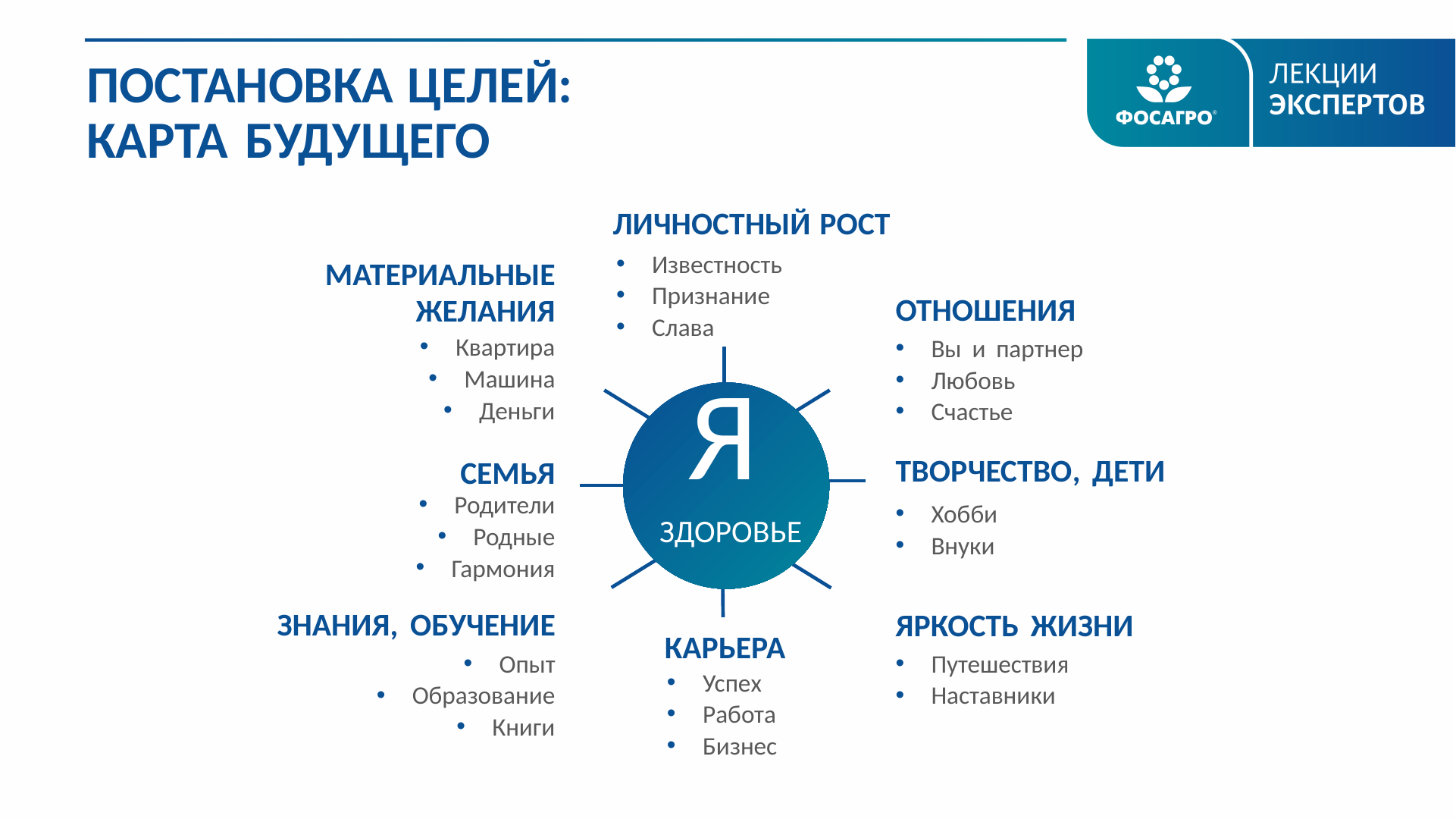

ПОСТАНОВКА ЦЕЛЕЙ: КАРТА БУДУЩЕГО
ЛИЧНОСТНЫЙ РОСТ
Известность
Признание
Слава
МАТЕРИАЛЬНЫЕ
ЖЕЛАНИЯ
ОТНОШЕНИЯ
Квартира
Машина
Деньги
Вы и партнер
Любовь
Счастье

ТВОРЧЕСТВО, ДЕТИ
СЕМЬЯ
Я
Родители
Родные
Гармония
Хобби
Внуки
ЗДОРОВЬЕ
ЗНАНИЯ, ОБУЧЕНИЕ
ЯРКОСТЬ ЖИЗНИ
КАРЬЕРА
Опыт
Образование
Книги
Путешествия
Наставники
Успех
Работа
Бизнес